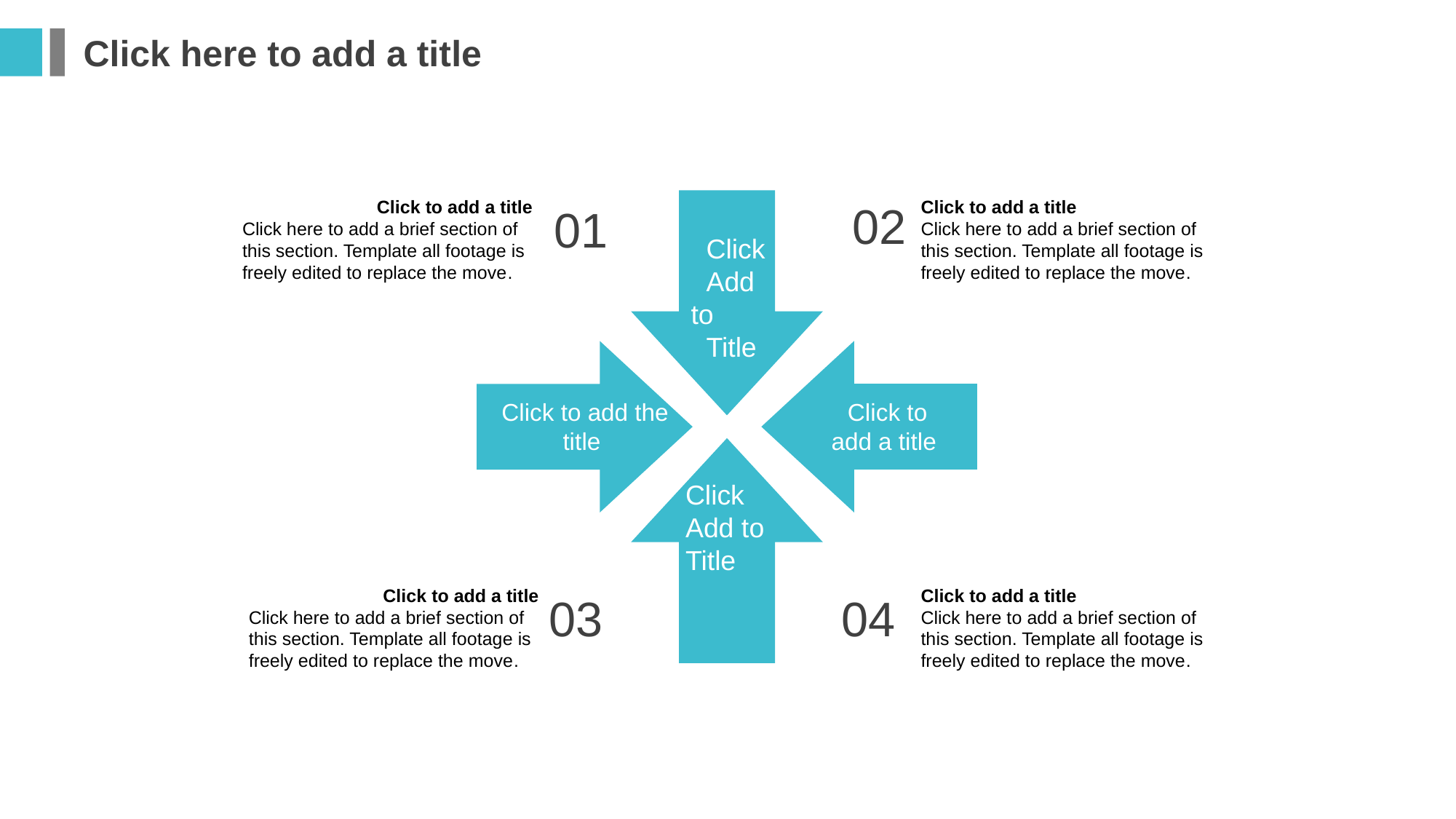

Click here to add a title

Click to add a title
Click here to add a brief section of this section. Template all footage is freely edited to replace the move.
02
Click to add a title
Click here to add a brief section of this section. Template all footage is freely edited to replace the move.

01
  Click
  Add to
  Title

 Click to add the title
 Click to add a title

  Click
  Add to
  Title
Click to add a title
Click here to add a brief section of this section. Template all footage is freely edited to replace the move.
Click to add a title
Click here to add a brief section of this section. Template all footage is freely edited to replace the move.
03
04